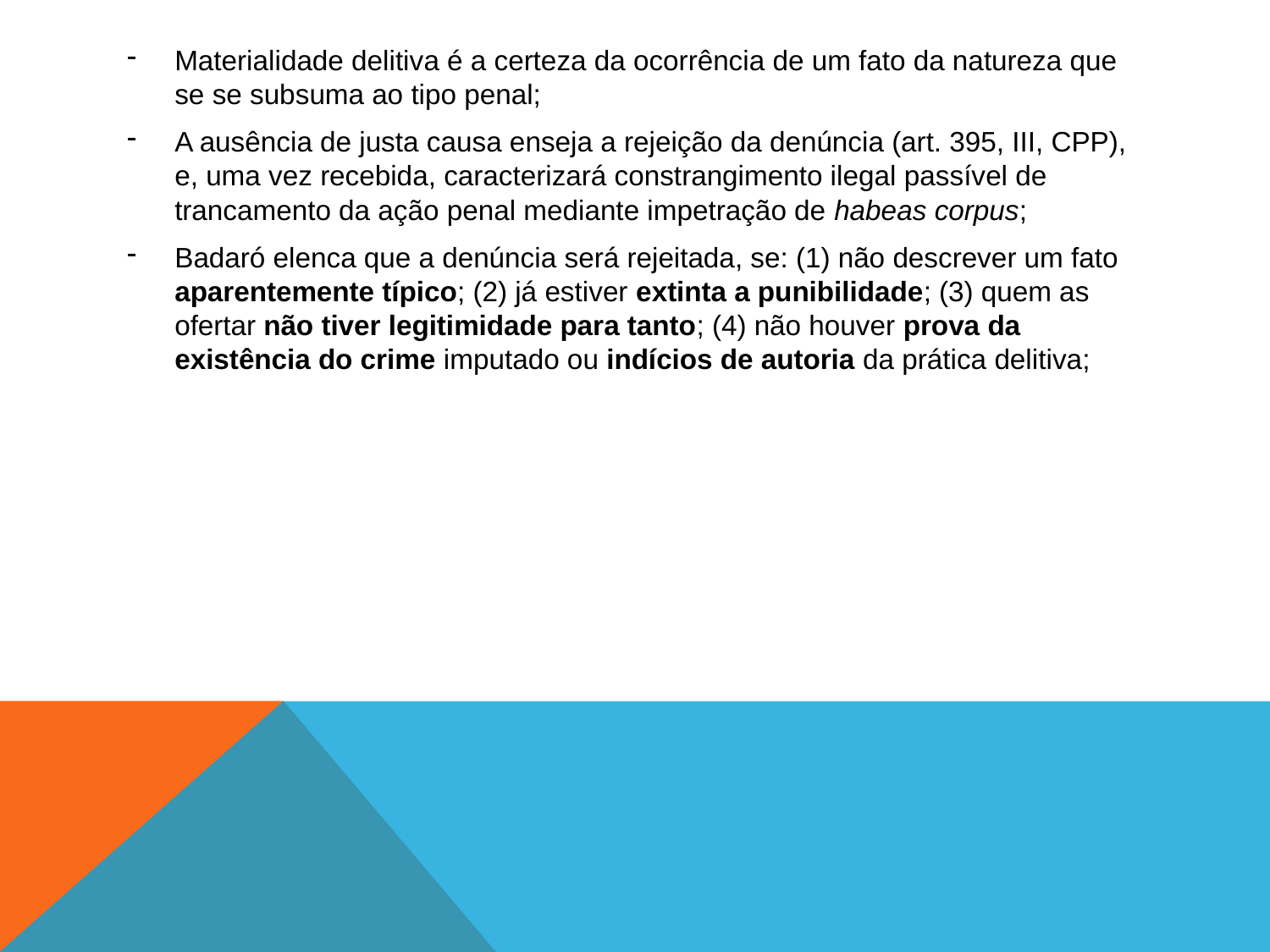

Materialidade delitiva é a certeza da ocorrência de um fato da natureza que se se subsuma ao tipo penal;
A ausência de justa causa enseja a rejeição da denúncia (art. 395, III, CPP), e, uma vez recebida, caracterizará constrangimento ilegal passível de trancamento da ação penal mediante impetração de habeas corpus;
Badaró elenca que a denúncia será rejeitada, se: (1) não descrever um fato aparentemente típico; (2) já estiver extinta a punibilidade; (3) quem as ofertar não tiver legitimidade para tanto; (4) não houver prova da existência do crime imputado ou indícios de autoria da prática delitiva;